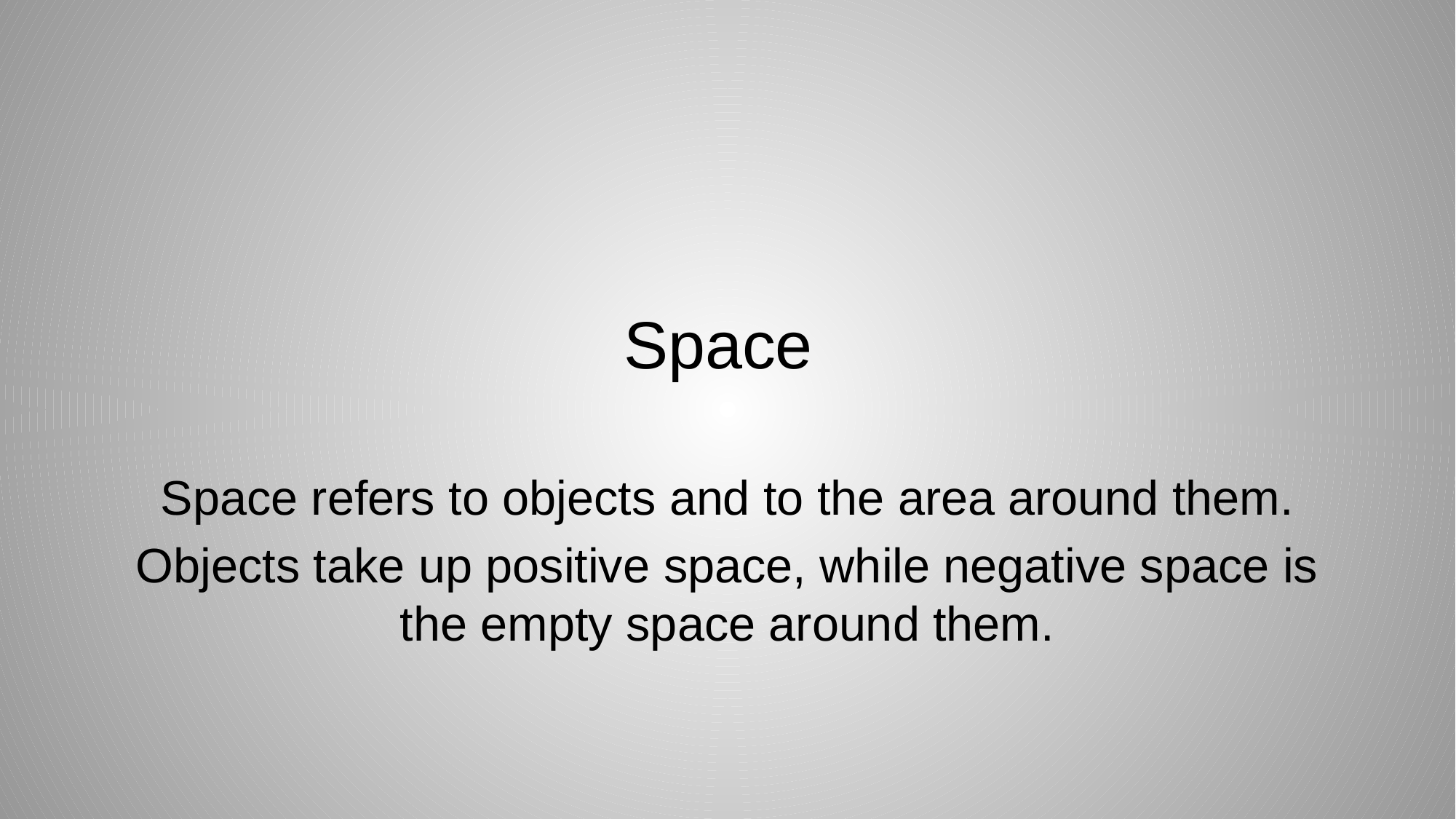

# Space
Space refers to objects and to the area around them.
Objects take up positive space, while negative space is the empty space around them.